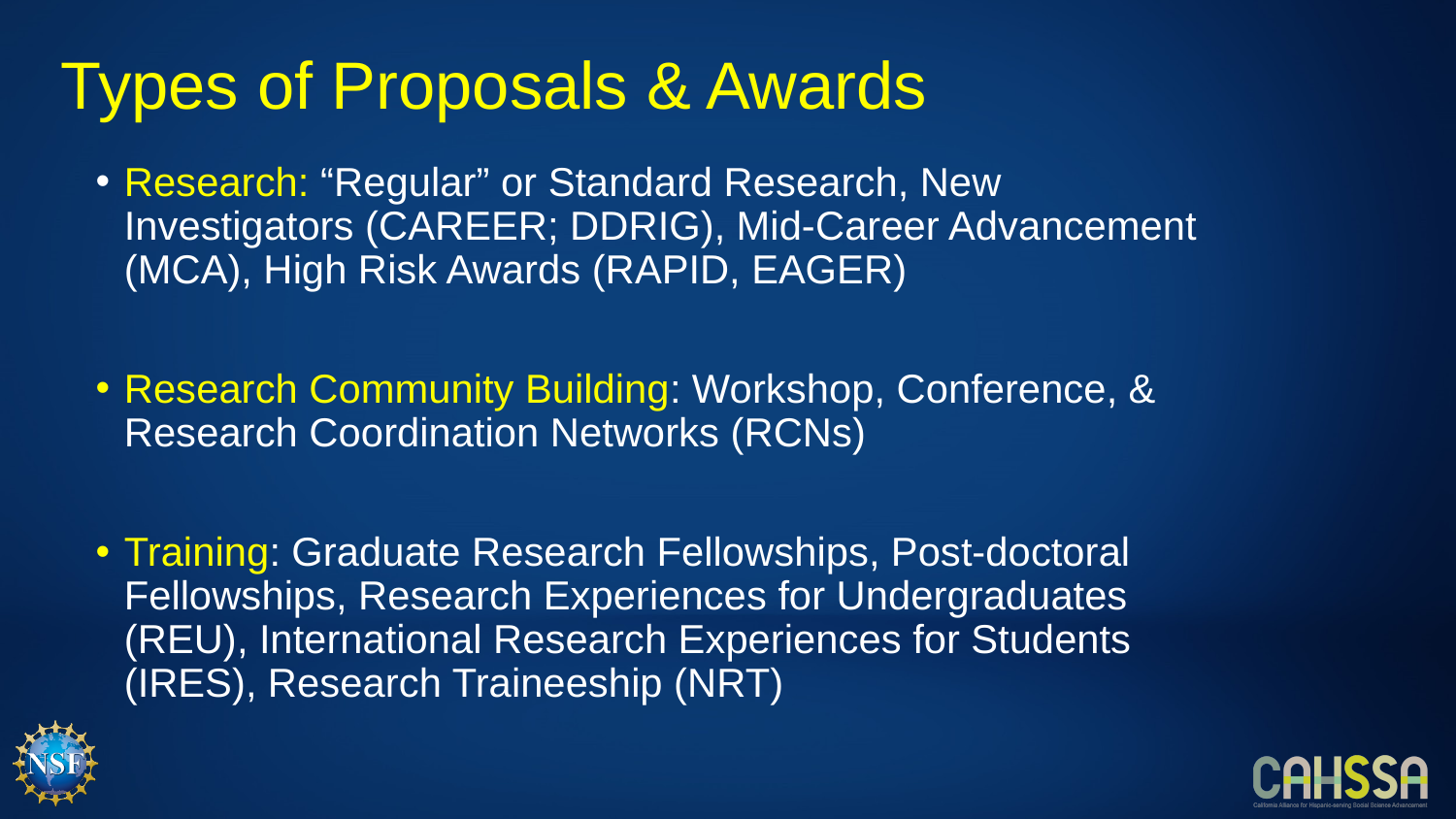

# Types of Proposals & Awards
Research: “Regular” or Standard Research, New Investigators (CAREER; DDRIG), Mid-Career Advancement (MCA), High Risk Awards (RAPID, EAGER)

Research Community Building: Workshop, Conference, & Research Coordination Networks (RCNs)

Training: Graduate Research Fellowships, Post-doctoral Fellowships, Research Experiences for Undergraduates (REU), International Research Experiences for Students (IRES), Research Traineeship (NRT)